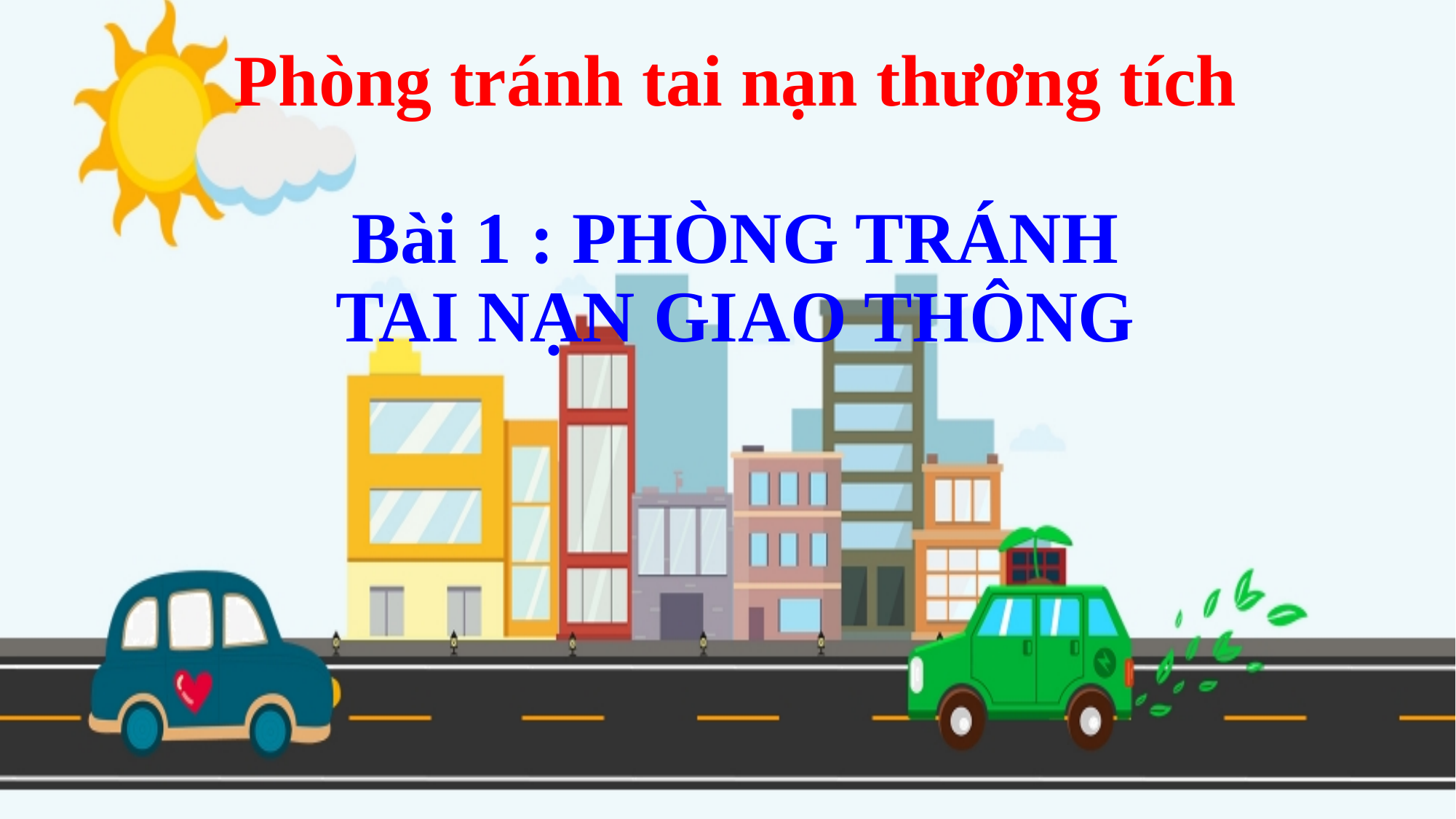

# Phòng tránh tai nạn thương tích Bài 1 : PHÒNG TRÁNH TAI NẠN GIAO THÔNG